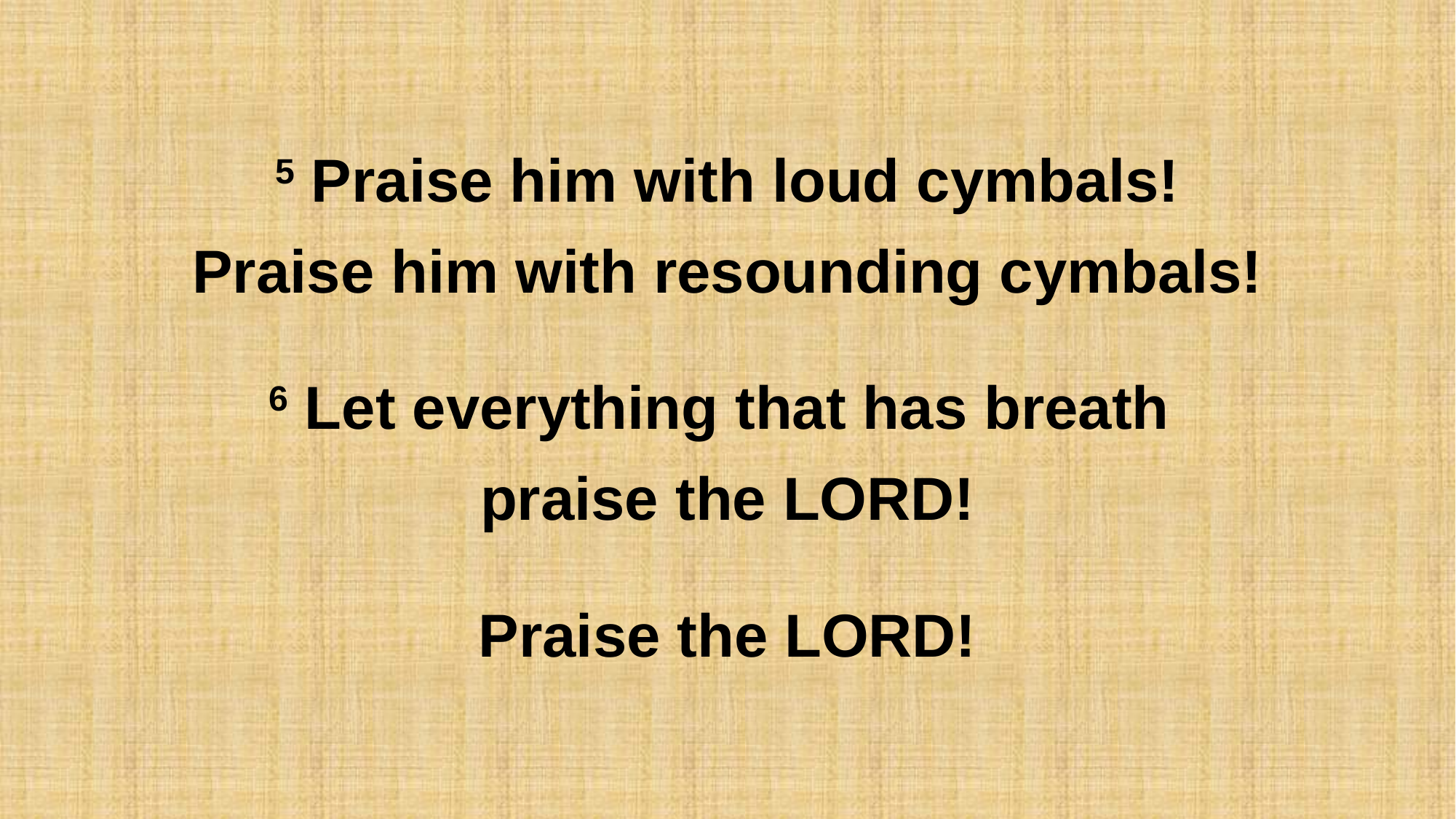

5 Praise him with loud cymbals!
Praise him with resounding cymbals!
6 Let everything that has breath
praise the LORD!
Praise the LORD!